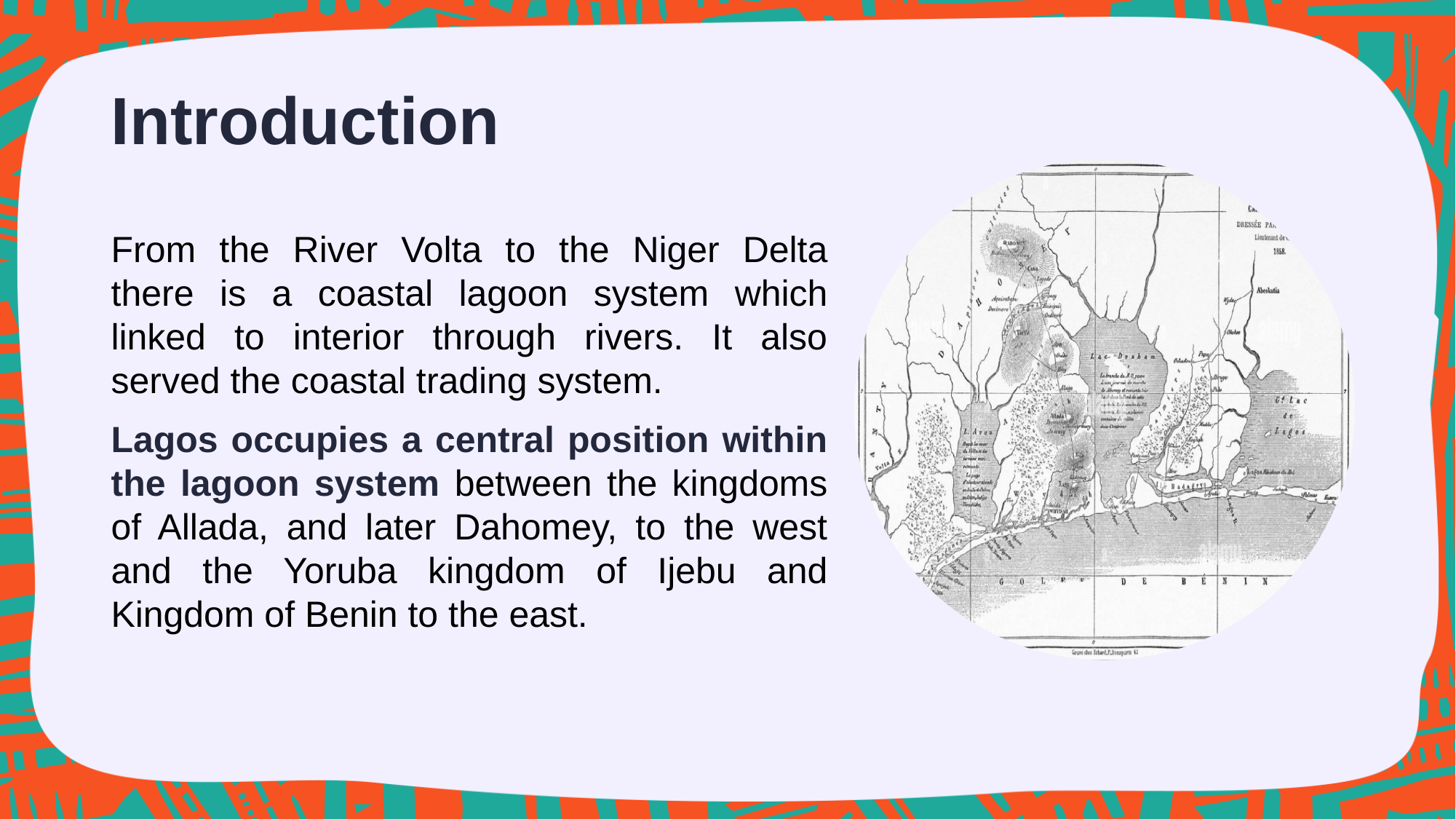

# Introduction

From the River Volta to the Niger Delta there is a coastal lagoon system which linked to interior through rivers. It also served the coastal trading system.
Lagos occupies a central position within the lagoon system between the kingdoms of Allada, and later Dahomey, to the west and the Yoruba kingdom of Ijebu and Kingdom of Benin to the east.